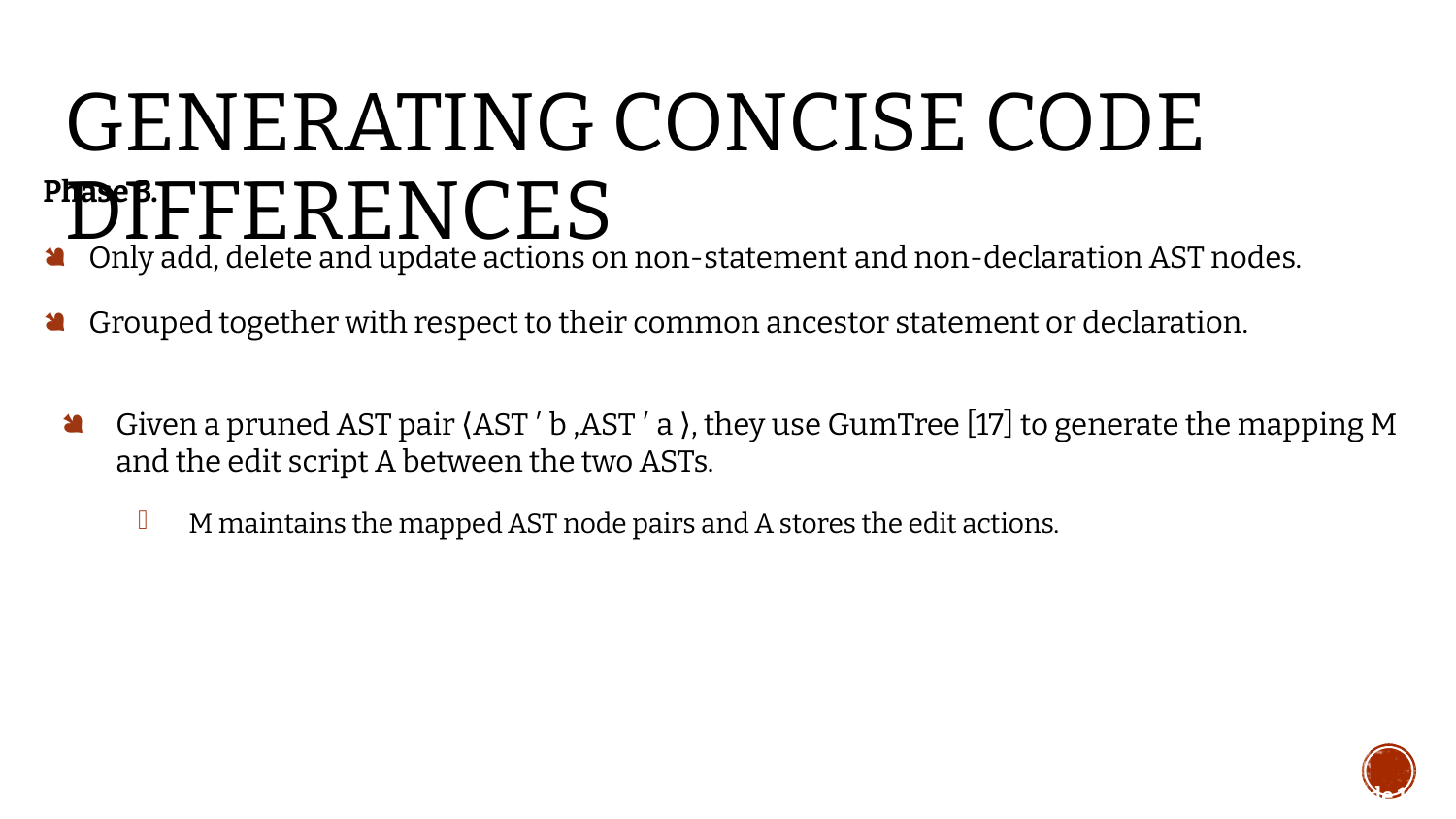

# Generating Concise Code Differences
Phase 3.

Only add, delete and update actions on non-statement and non-declaration AST nodes.

Grouped together with respect to their common ancestor statement or declaration.

Given a pruned AST pair ⟨AST ′ b ,AST ′ a ⟩, they use GumTree [17] to generate the mapping M and the edit script A between the two ASTs.
M maintains the mapped AST node pairs and A stores the edit actions.
Slide 10